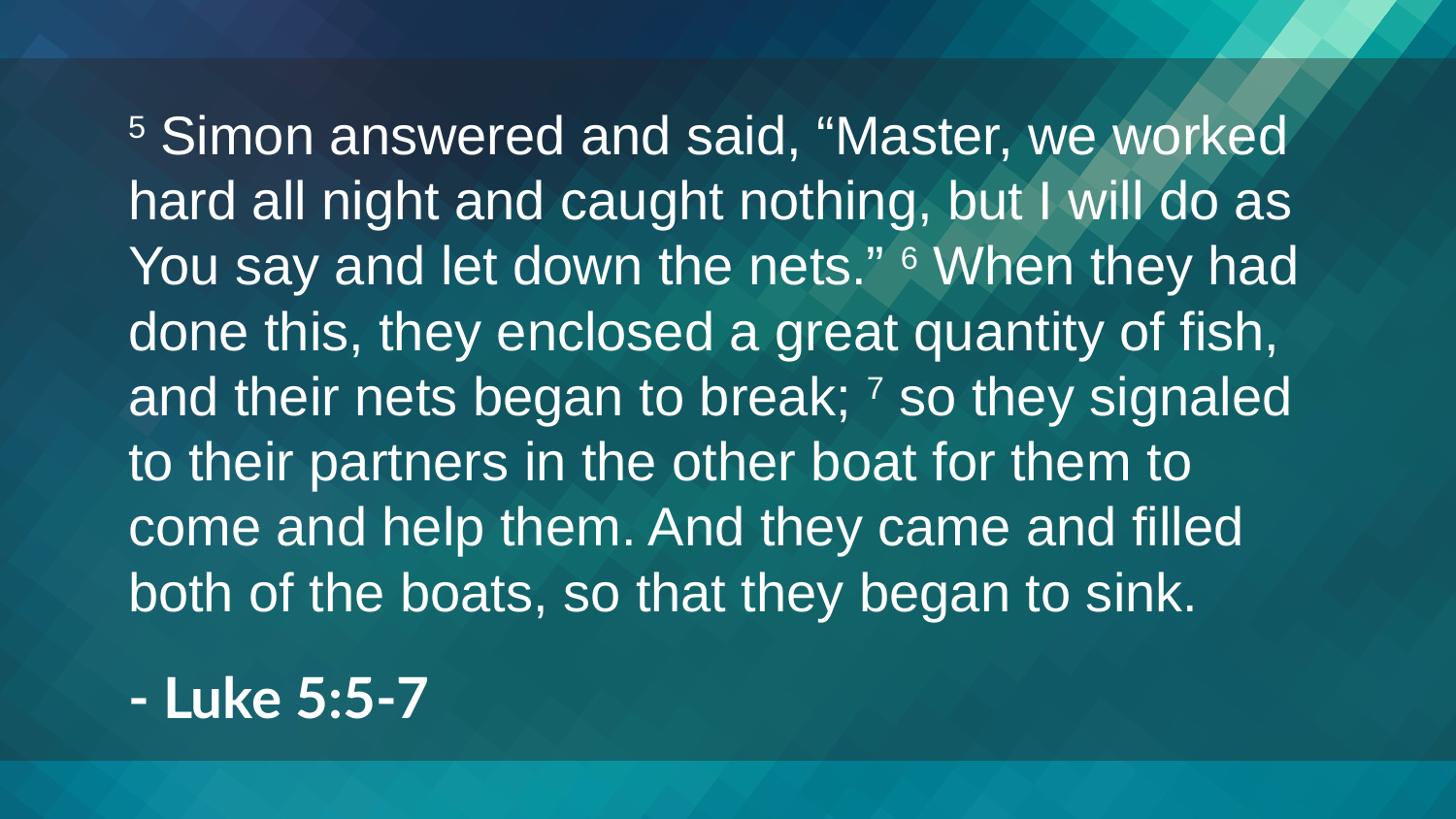

5 Simon answered and said, “Master, we worked hard all night and caught nothing, but I will do as You say and let down the nets.” 6 When they had done this, they enclosed a great quantity of fish, and their nets began to break; 7 so they signaled to their partners in the other boat for them to come and help them. And they came and filled both of the boats, so that they began to sink.
- Luke 5:5-7